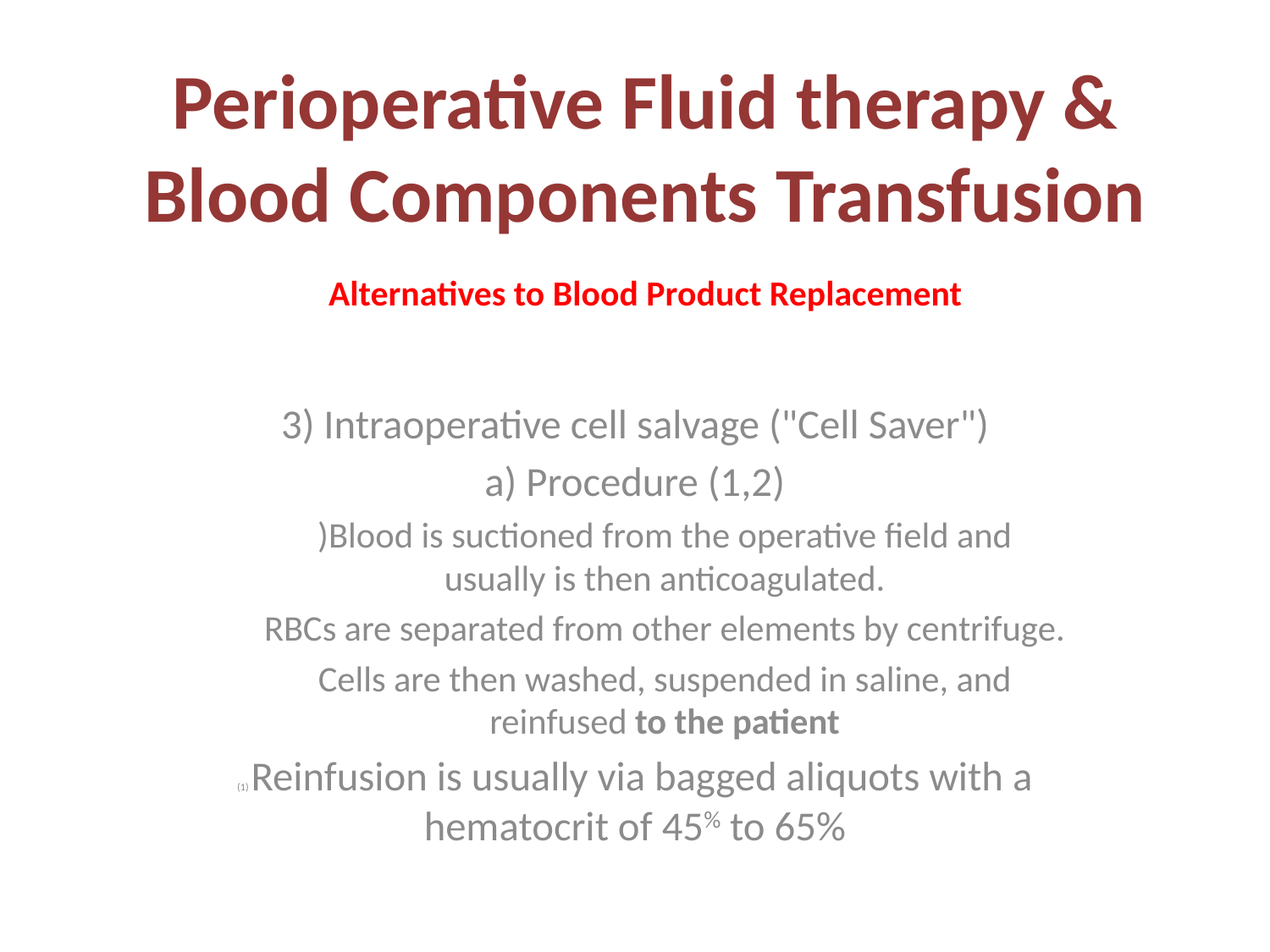

# Perioperative Fluid therapy & Blood Components Transfusion
Alternatives to Blood Product Replacement
3) Intraoperative cell salvage ("Cell Saver")
a) Procedure (1,2)
)Blood is suctioned from the operative field and usually is then anticoagulated.
RBCs are separated from other elements by centrifuge.
Cells are then washed, suspended in saline, and reinfused to the patient
(1) Reinfusion is usually via bagged aliquots with a hematocrit of 45% to 65%